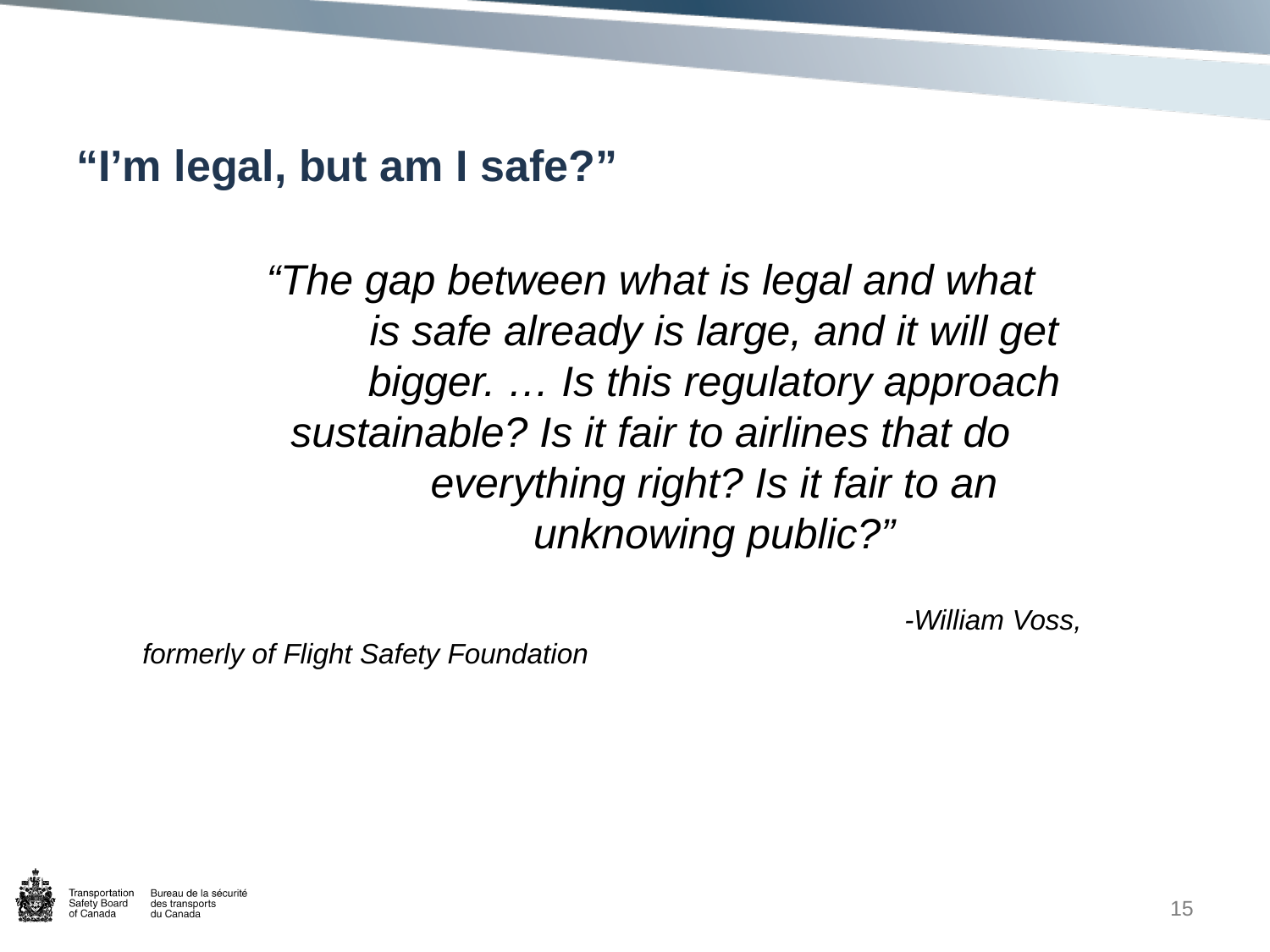

# “I’m legal, but am I safe?”
“The gap between what is legal and what
	is safe already is large, and it will get
	bigger. … Is this regulatory approach
sustainable? Is it fair to airlines that do
	everything right? Is it fair to an
	unknowing public?”

						-William Voss, formerly of Flight Safety Foundation
15